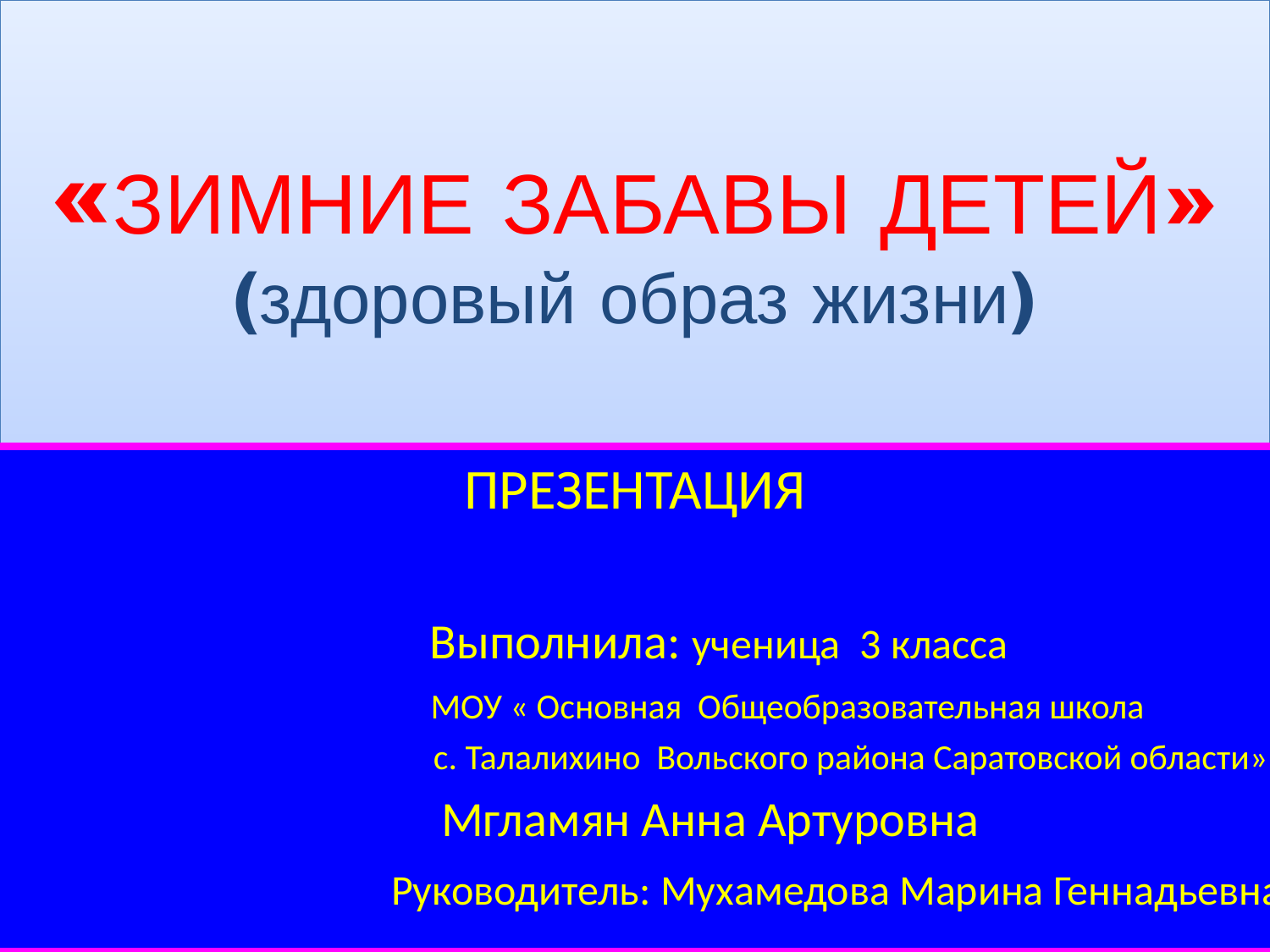

# «ЗИМНИЕ ЗАБАВЫ ДЕТЕЙ» (здоровый образ жизни)
ПРЕЗЕНТАЦИЯ

               Выполнила: ученица  3 класса
                                               МОУ « Основная  Общеобразовательная школа
                                                        с. Талалихино  Вольского района Саратовской области»
                                                         Мгламян Анна Артуровна
                                    Руководитель: Мухамедова Марина Геннадьевна